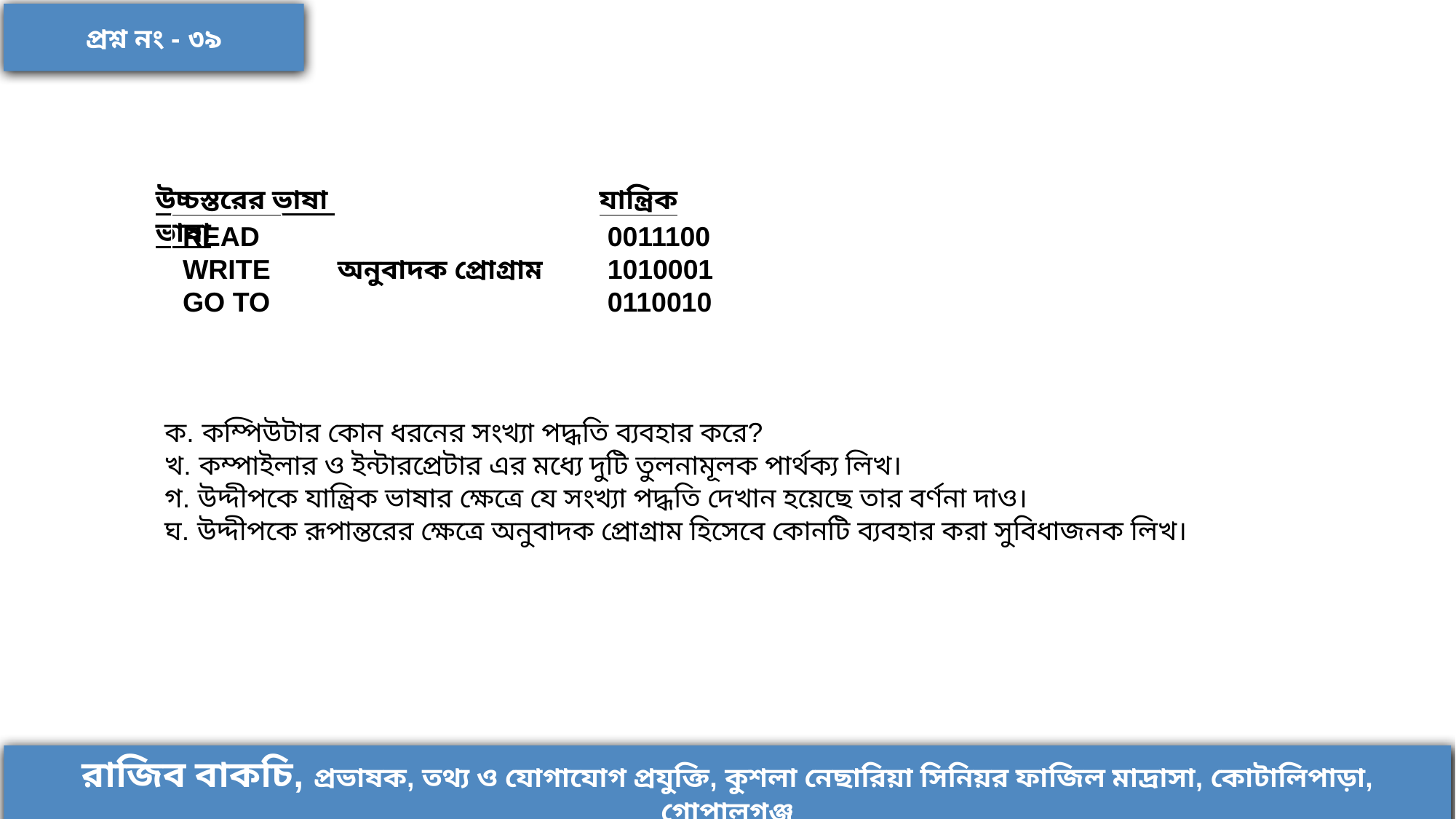

প্রশ্ন নং - ৩৯
উচ্চস্তরের ভাষা 			 যান্ত্রিক ভাষা
READ
WRITE
GO TO
0011100
1010001
0110010
অনুবাদক প্রোগ্রাম
ক. কম্পিউটার কোন ধরনের সংখ্যা পদ্ধতি ব্যবহার করে?
খ. কম্পাইলার ও ইন্টারপ্রেটার এর মধ্যে দুটি তুলনামূলক পার্থক্য লিখ।
গ. উদ্দীপকে যান্ত্রিক ভাষার ক্ষেত্রে যে সংখ্যা পদ্ধতি দেখান হয়েছে তার বর্ণনা দাও।
ঘ. উদ্দীপকে রূপান্তরের ক্ষেত্রে অনুবাদক প্রোগ্রাম হিসেবে কোনটি ব্যবহার করা সুবিধাজনক লিখ।
রাজিব বাকচি, প্রভাষক, তথ্য ও যোগাযোগ প্রযুক্তি, কুশলা নেছারিয়া সিনিয়র ফাজিল মাদ্রাসা, কোটালিপাড়া, গোপালগঞ্জ